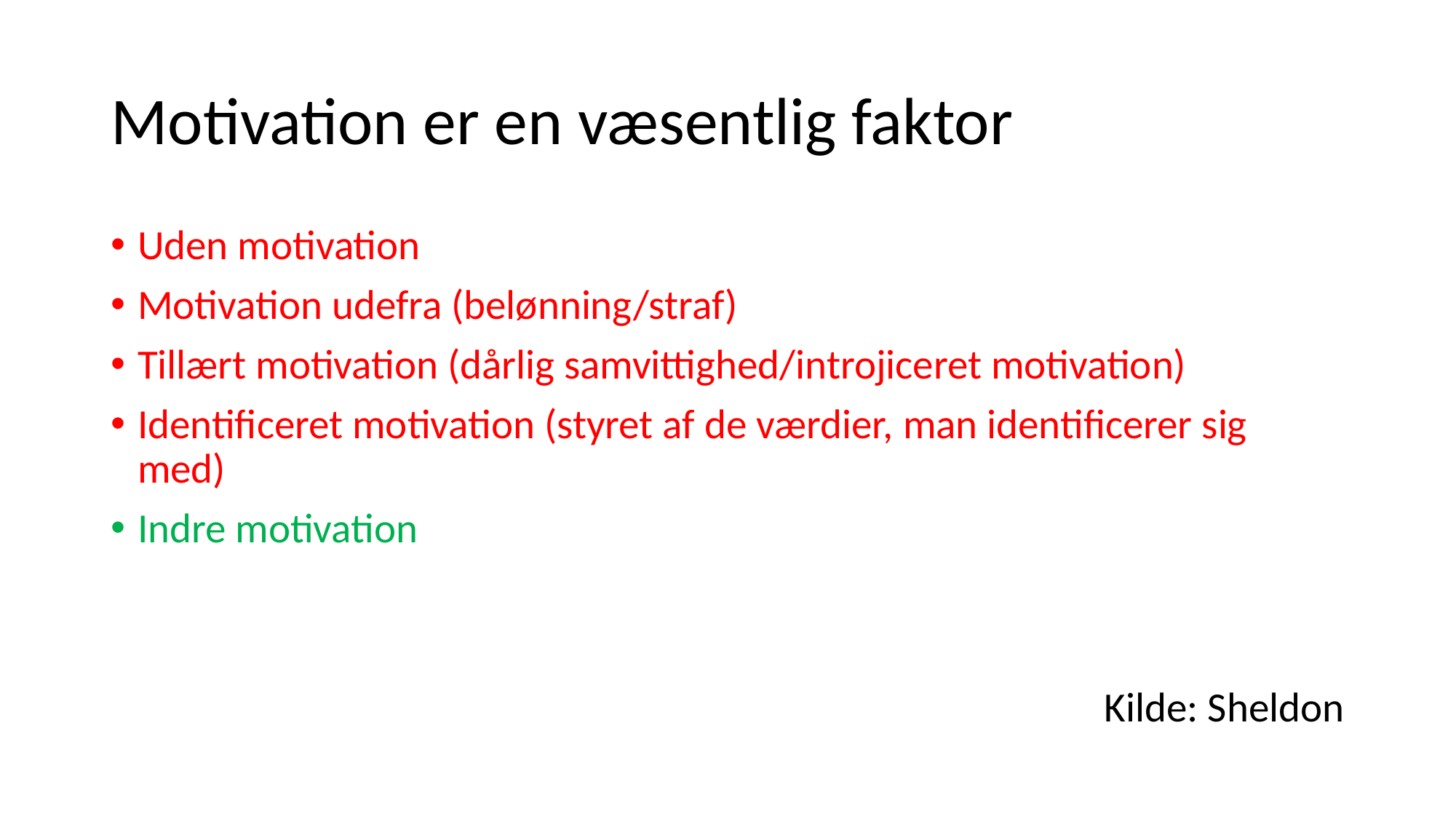

# Motivation er en væsentlig faktor
Uden motivation
Motivation udefra (belønning/straf)
Tillært motivation (dårlig samvittighed/introjiceret motivation)
Identificeret motivation (styret af de værdier, man identificerer sig med)
Indre motivation

Kilde: Sheldon